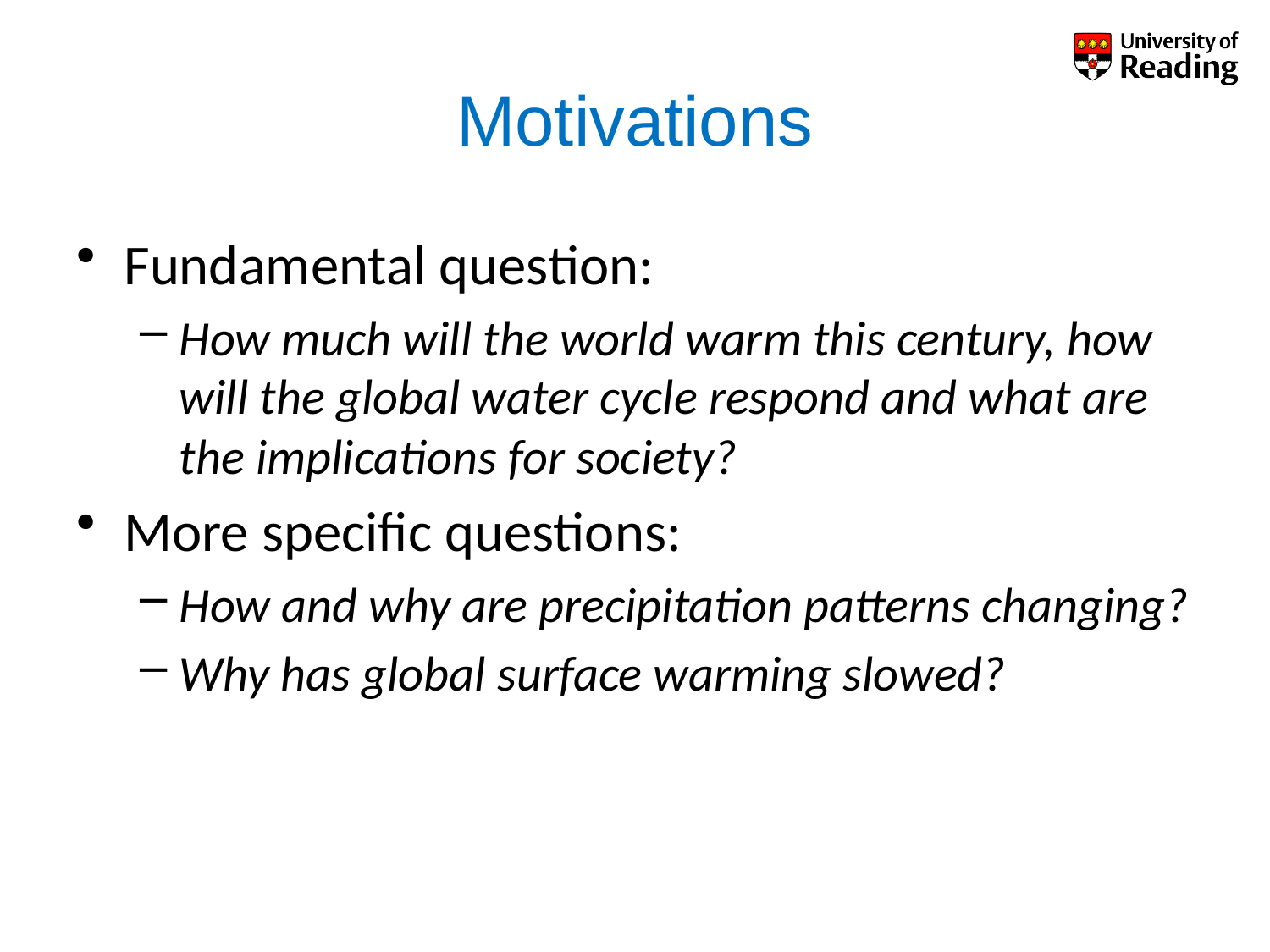

# Motivations
Fundamental question:
How much will the world warm this century, how will the global water cycle respond and what are the implications for society?
More specific questions:
How and why are precipitation patterns changing?
Why has global surface warming slowed?